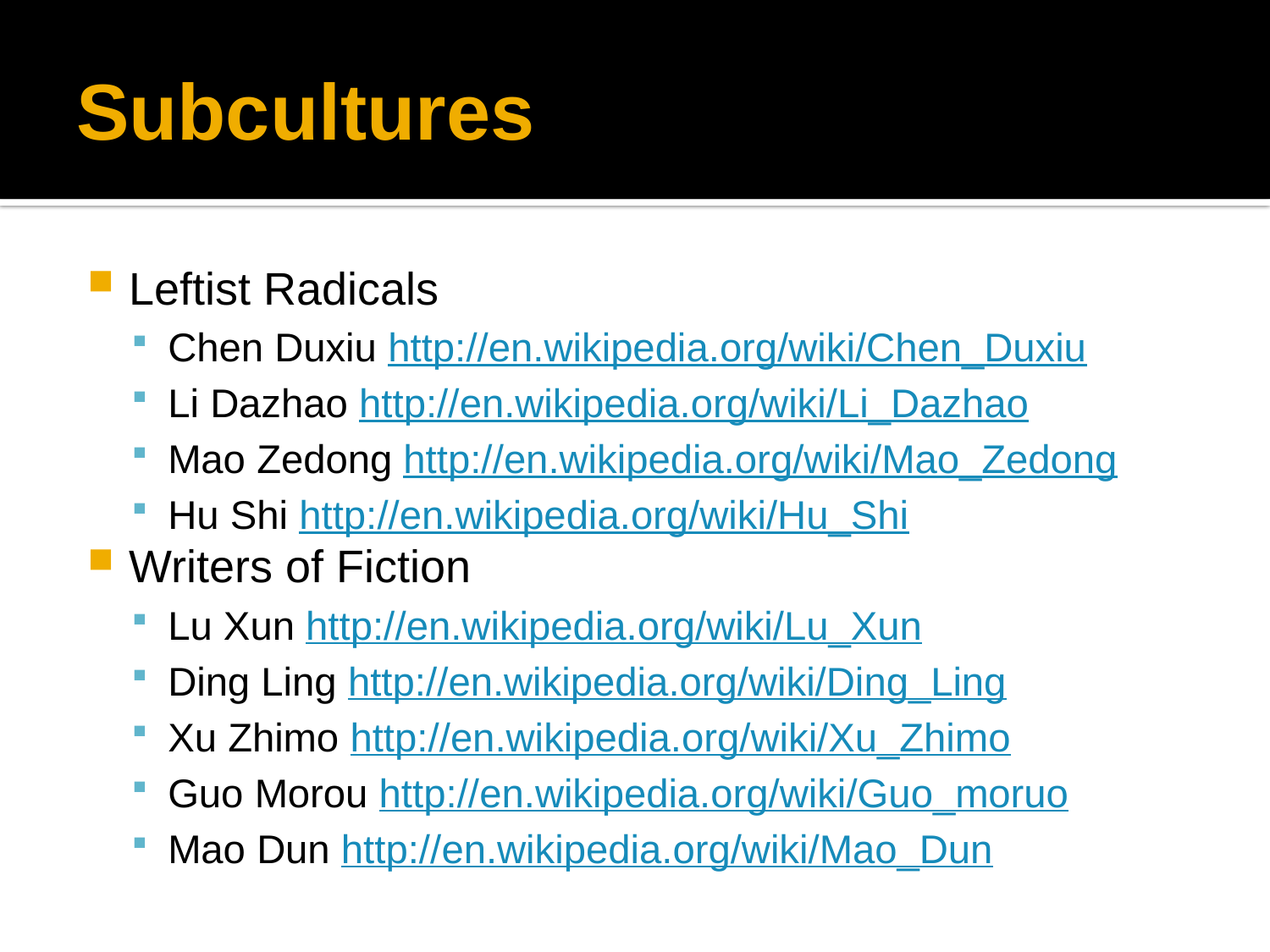

# Subcultures
Leftist Radicals
Chen Duxiu http://en.wikipedia.org/wiki/Chen_Duxiu
Li Dazhao http://en.wikipedia.org/wiki/Li_Dazhao
Mao Zedong http://en.wikipedia.org/wiki/Mao_Zedong
Hu Shi http://en.wikipedia.org/wiki/Hu_Shi
Writers of Fiction
Lu Xun http://en.wikipedia.org/wiki/Lu_Xun
Ding Ling http://en.wikipedia.org/wiki/Ding_Ling
Xu Zhimo http://en.wikipedia.org/wiki/Xu_Zhimo
Guo Morou http://en.wikipedia.org/wiki/Guo_moruo
Mao Dun http://en.wikipedia.org/wiki/Mao_Dun